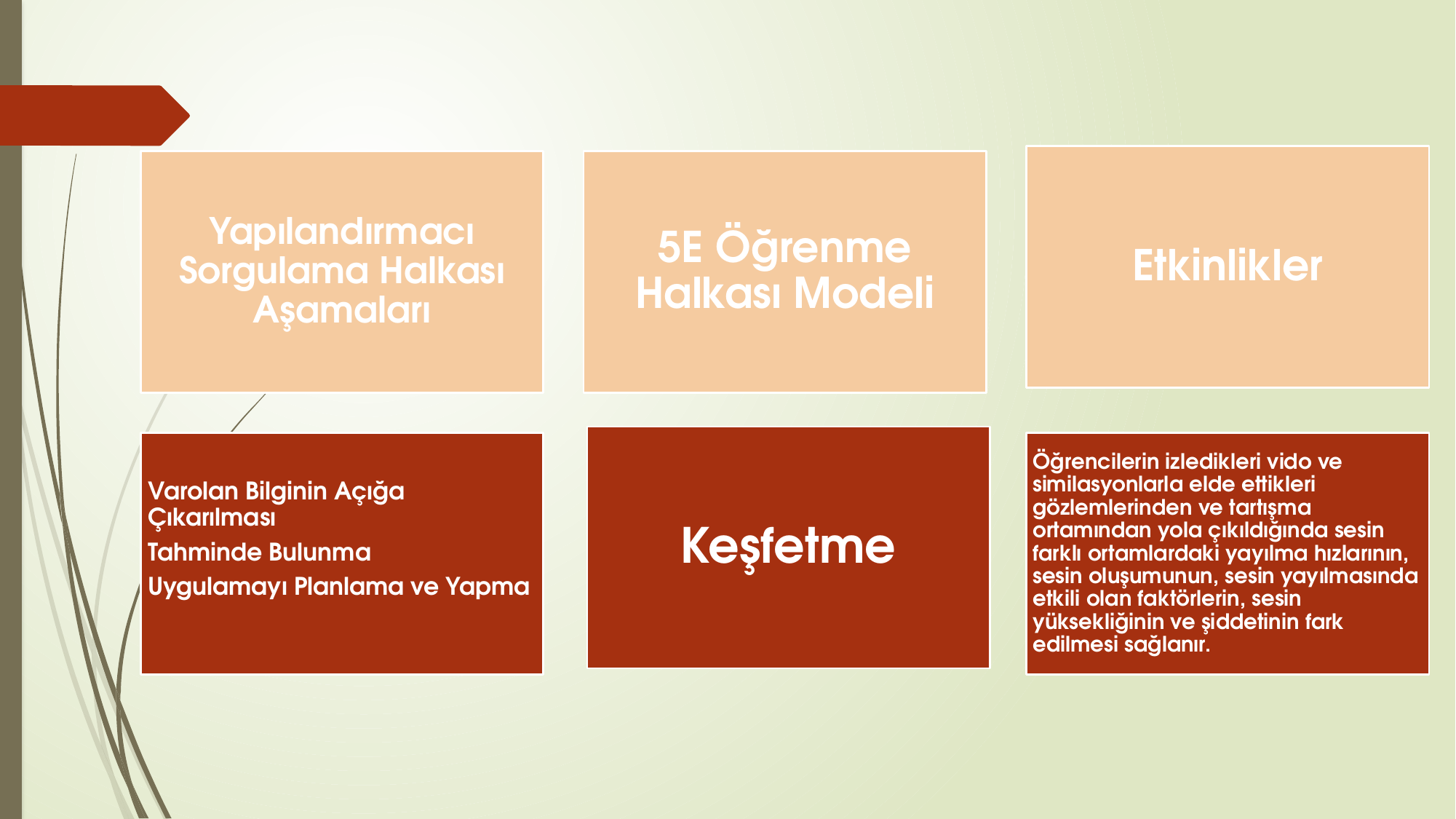

Yapılandırmacı Sorgulama Halkası Aşamaları
5E Öğrenme Halkası Modeli
Etkinlikler
Varolan Bilginin Açığa Çıkarılması
Tahminde Bulunma
Uygulamayı Planlama ve Yapma

Keşfetme
Öğrencilerin izledikleri vido ve similasyonlarla elde ettikleri gözlemlerinden ve tartışma ortamından yola çıkıldığında sesin farklı ortamlardaki yayılma hızlarının, sesin oluşumunun, sesin yayılmasında etkili olan faktörlerin, sesin yüksekliğinin ve şiddetinin fark edilmesi sağlanır.